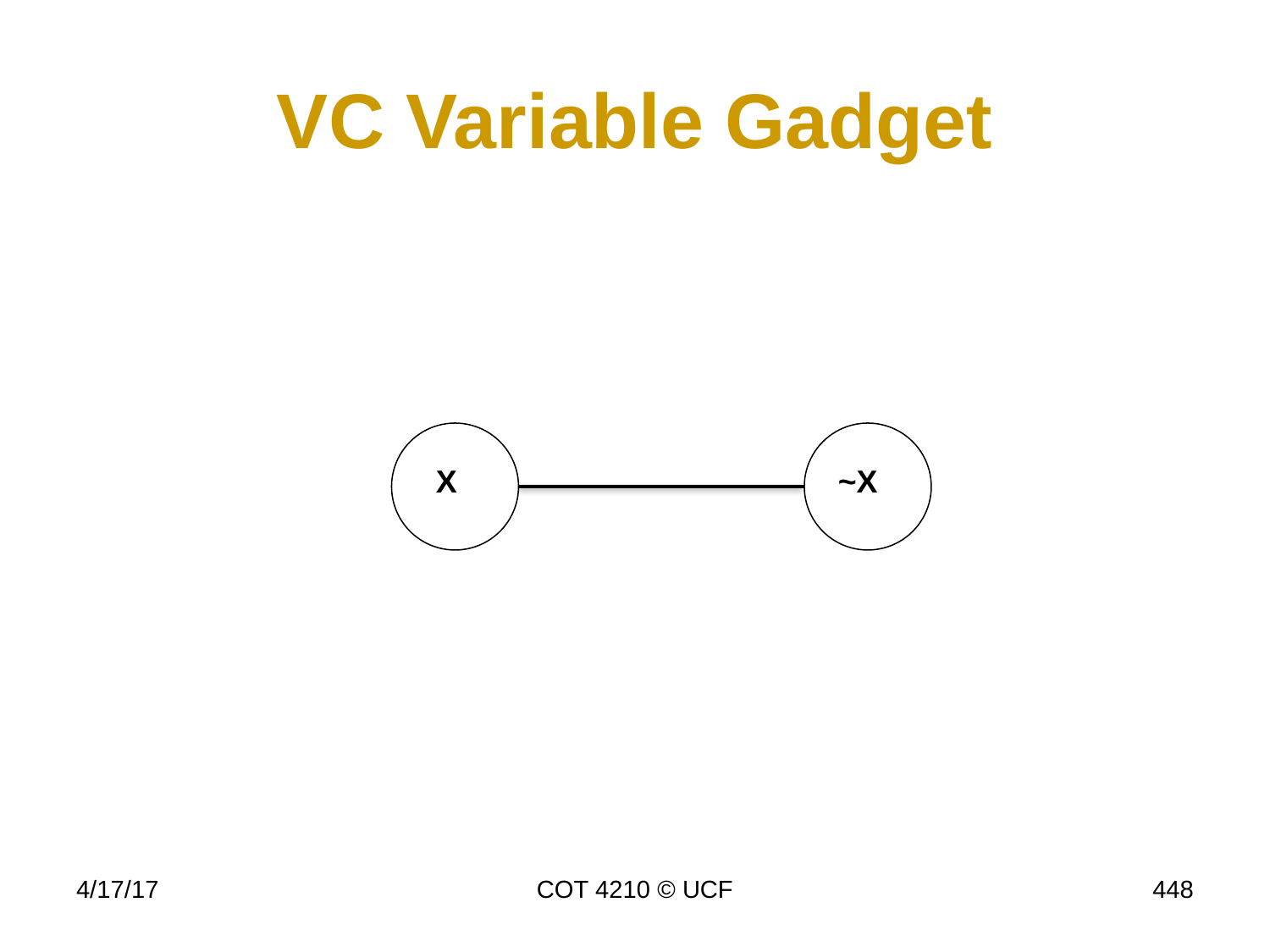

# VC Variable Gadget

X
~X
4/17/17
COT 4210 © UCF
448